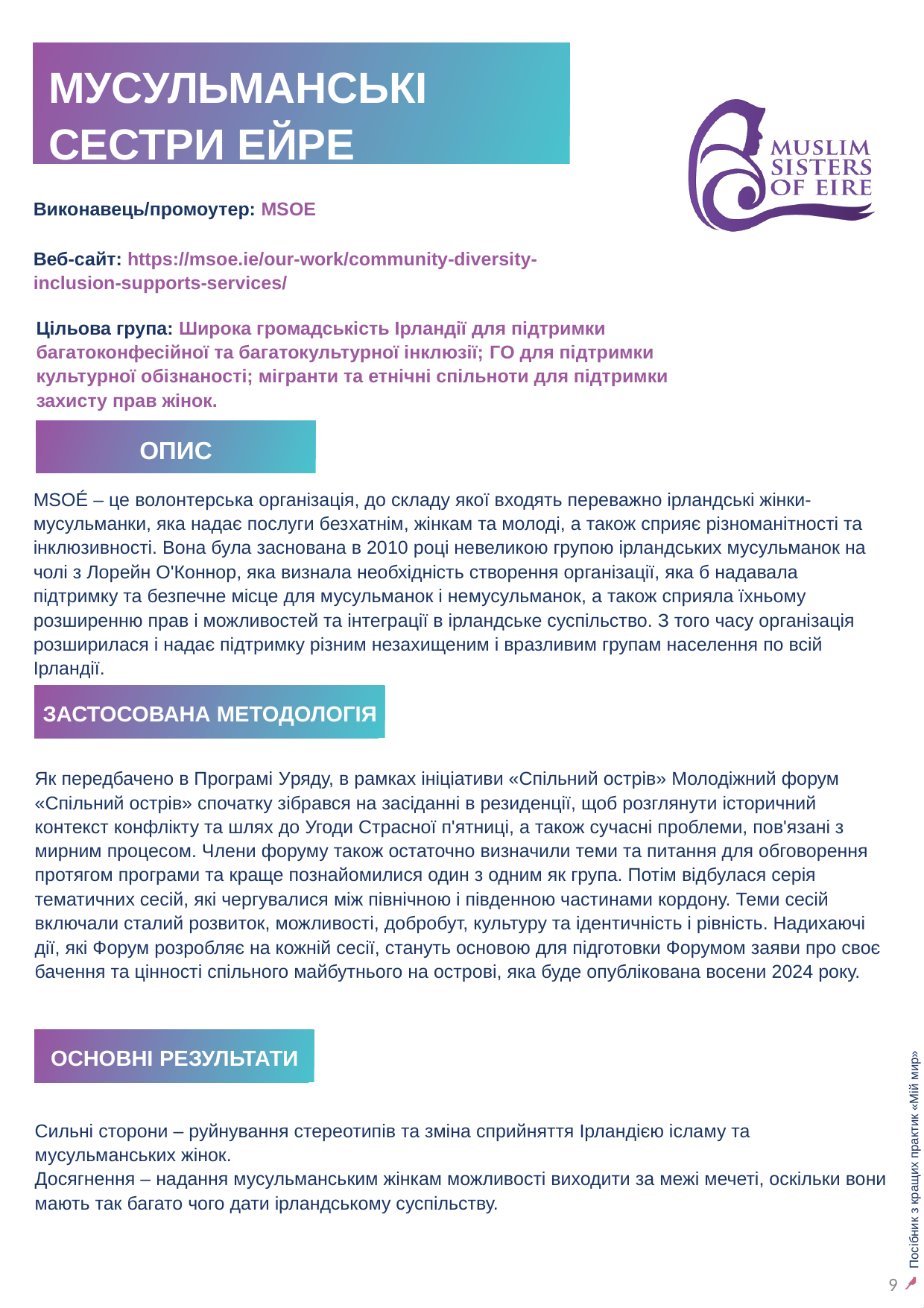

МУСУЛЬМАНСЬКІ СЕСТРИ ЕЙРЕ

ПОДІЛЕНІ
 ISLANDS
Виконавець/промоутер: MSOE
Веб-сайт: https://msoe.ie/our-work/community-diversity-inclusion-supports-services/
Цільова група: Широка громадськість Ірландії для підтримки багатоконфесійної та багатокультурної інклюзії; ГО для підтримки культурної обізнаності; мігранти та етнічні спільноти для підтримки захисту прав жінок.

ОПИС
MSOÉ – це волонтерська організація, до складу якої входять переважно ірландські жінки-мусульманки, яка надає послуги безхатнім, жінкам та молоді, а також сприяє різноманітності та інклюзивності. Вона була заснована в 2010 році невеликою групою ірландських мусульманок на чолі з Лорейн О'Коннор, яка визнала необхідність створення організації, яка б надавала підтримку та безпечне місце для мусульманок і немусульманок, а також сприяла їхньому розширенню прав і можливостей та інтеграції в ірландське суспільство. З того часу організація розширилася і надає підтримку різним незахищеним і вразливим групам населення по всій Ірландії.

ЗАСТОСОВАНА МЕТОДОЛОГІЯ
Як передбачено в Програмі Уряду, в рамках ініціативи «Спільний острів» Молодіжний форум «Спільний острів» спочатку зібрався на засіданні в резиденції, щоб розглянути історичний контекст конфлікту та шлях до Угоди Страсної п'ятниці, а також сучасні проблеми, пов'язані з мирним процесом. Члени форуму також остаточно визначили теми та питання для обговорення протягом програми та краще познайомилися один з одним як група. Потім відбулася серія тематичних сесій, які чергувалися між північною і південною частинами кордону. Теми сесій включали сталий розвиток, можливості, добробут, культуру та ідентичність і рівність. Надихаючі дії, які Форум розробляє на кожній сесії, стануть основою для підготовки Форумом заяви про своє бачення та цінності спільного майбутнього на острові, яка буде опублікована восени 2024 року.

9
Посібник з кращих практик «Мій мир»

Музика для молоді: дорожня карта підходу до побудови миру

ОСНОВНІ РЕЗУЛЬТАТИ
Сильні сторони – руйнування стереотипів та зміна сприйняття Ірландією ісламу та мусульманських жінок.
Досягнення – надання мусульманським жінкам можливості виходити за межі мечеті, оскільки вони мають так багато чого дати ірландському суспільству.
9